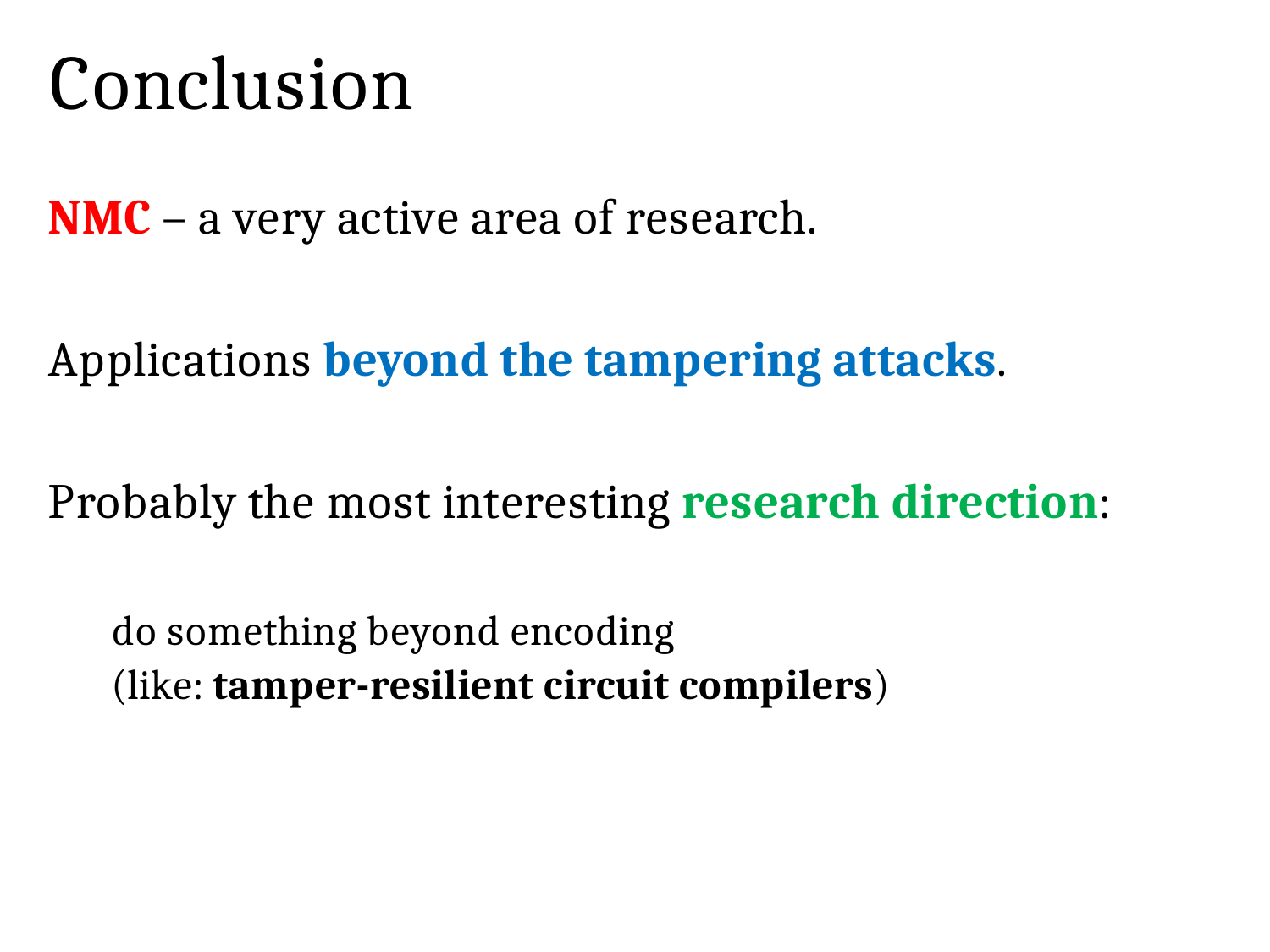

# Conclusion
NMC – a very active area of research.

Applications beyond the tampering attacks.

Probably the most interesting research direction:

do something beyond encoding
(like: tamper-resilient circuit compilers)